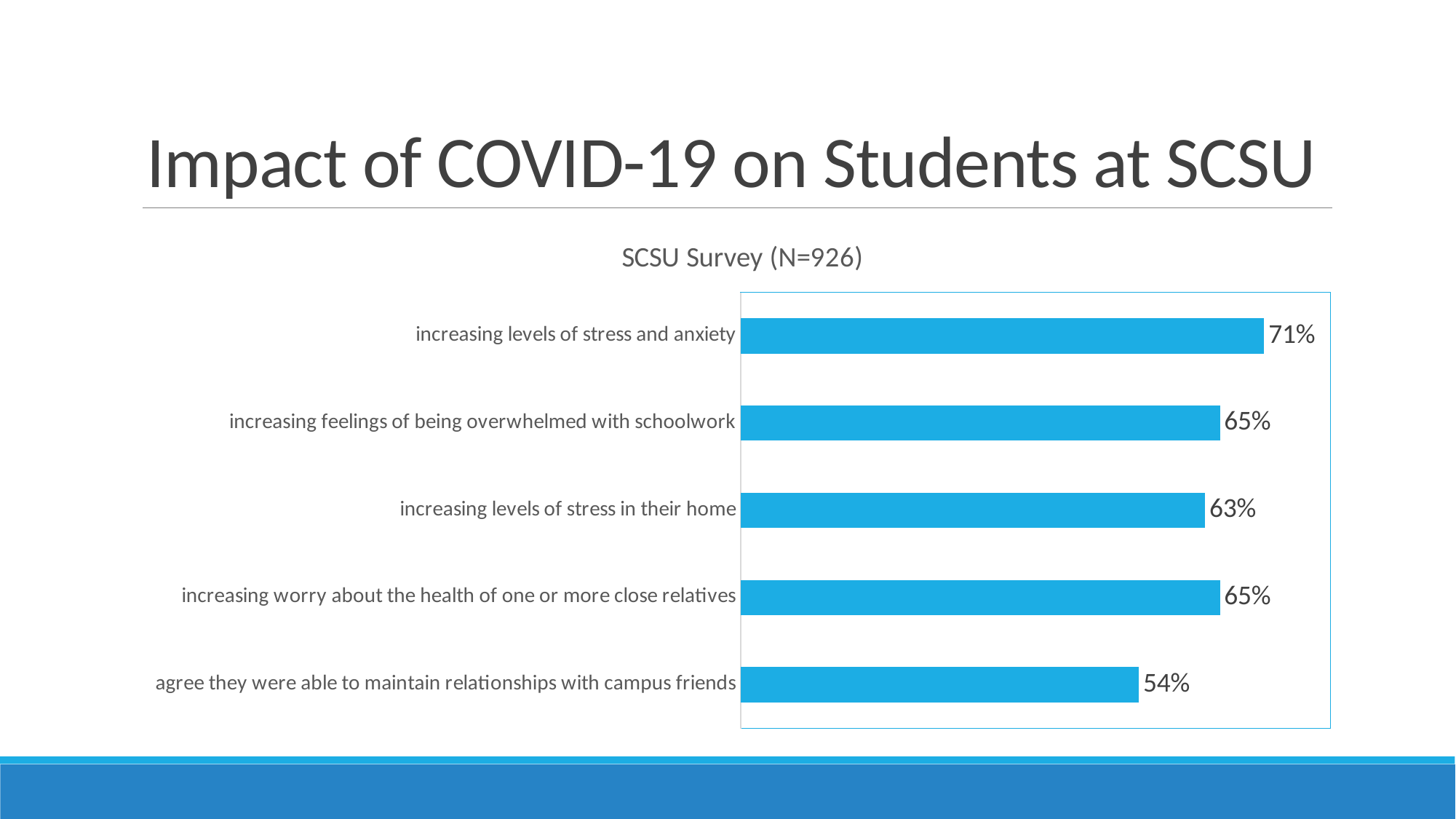

# Impact of COVID-19 on Students at SCSU

### Chart: SCSU Survey (N=926)

| Category | Series 1 |
|---|---|
| agree they were able to maintain relationships with campus friends | 0.54 |
| increasing worry about the health of one or more close relatives | 0.65 |
| increasing levels of stress in their home | 0.63 |
| increasing feelings of being overwhelmed with schoolwork | 0.65 |
| increasing levels of stress and anxiety | 0.71 |